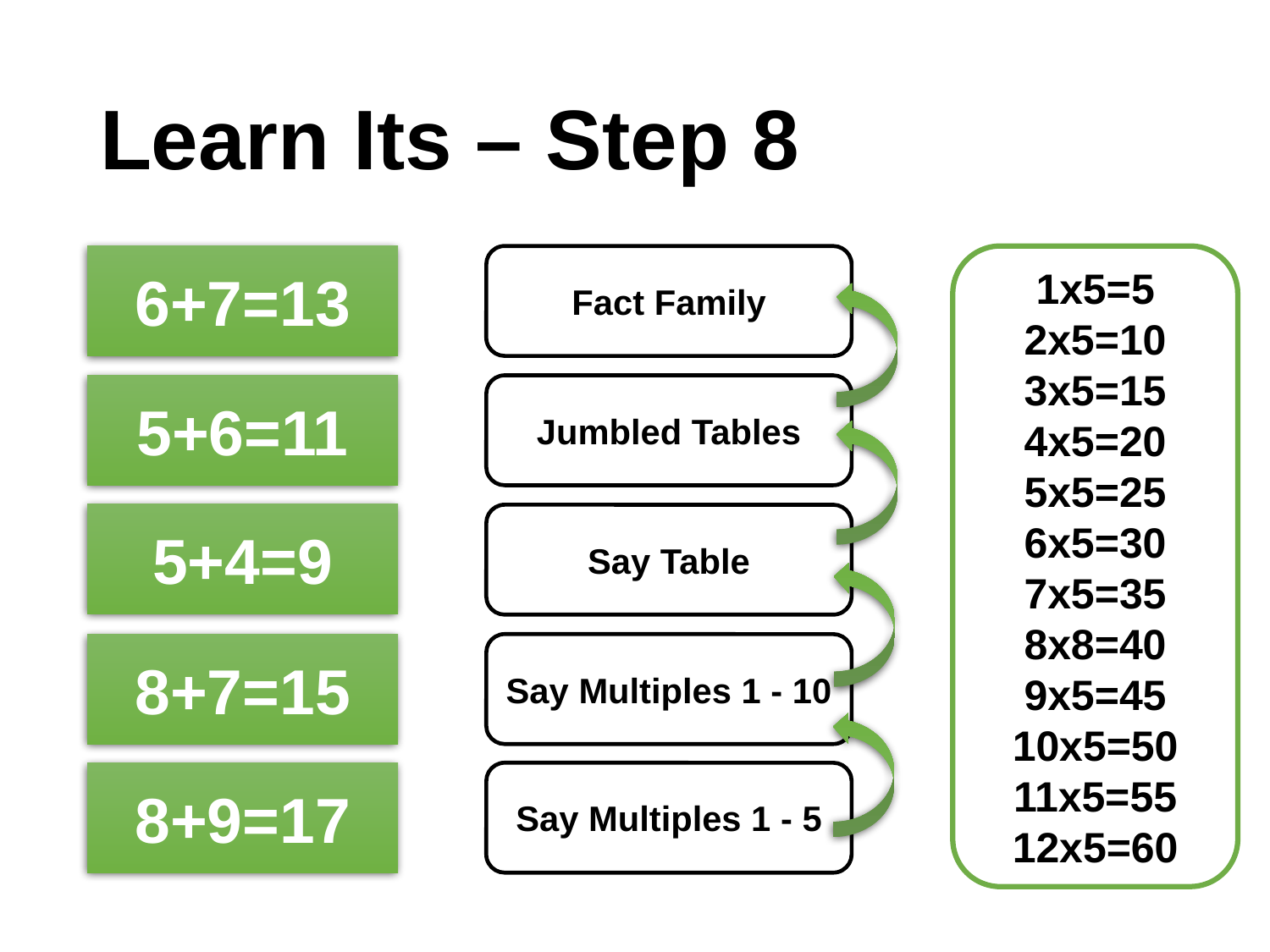

# Learn Its – Step 8
6+7=13
5+6=11
5+4=9
8+7=15
8+9=17
Fact Family

Jumbled Tables

Say Table

Say Multiples 1 - 10

Say Multiples 1 - 5
1x5=5
2x5=10
3x5=15
4x5=20
5x5=25
6x5=30
7x5=35
8x8=40
9x5=45
10x5=50
11x5=55
12x5=60